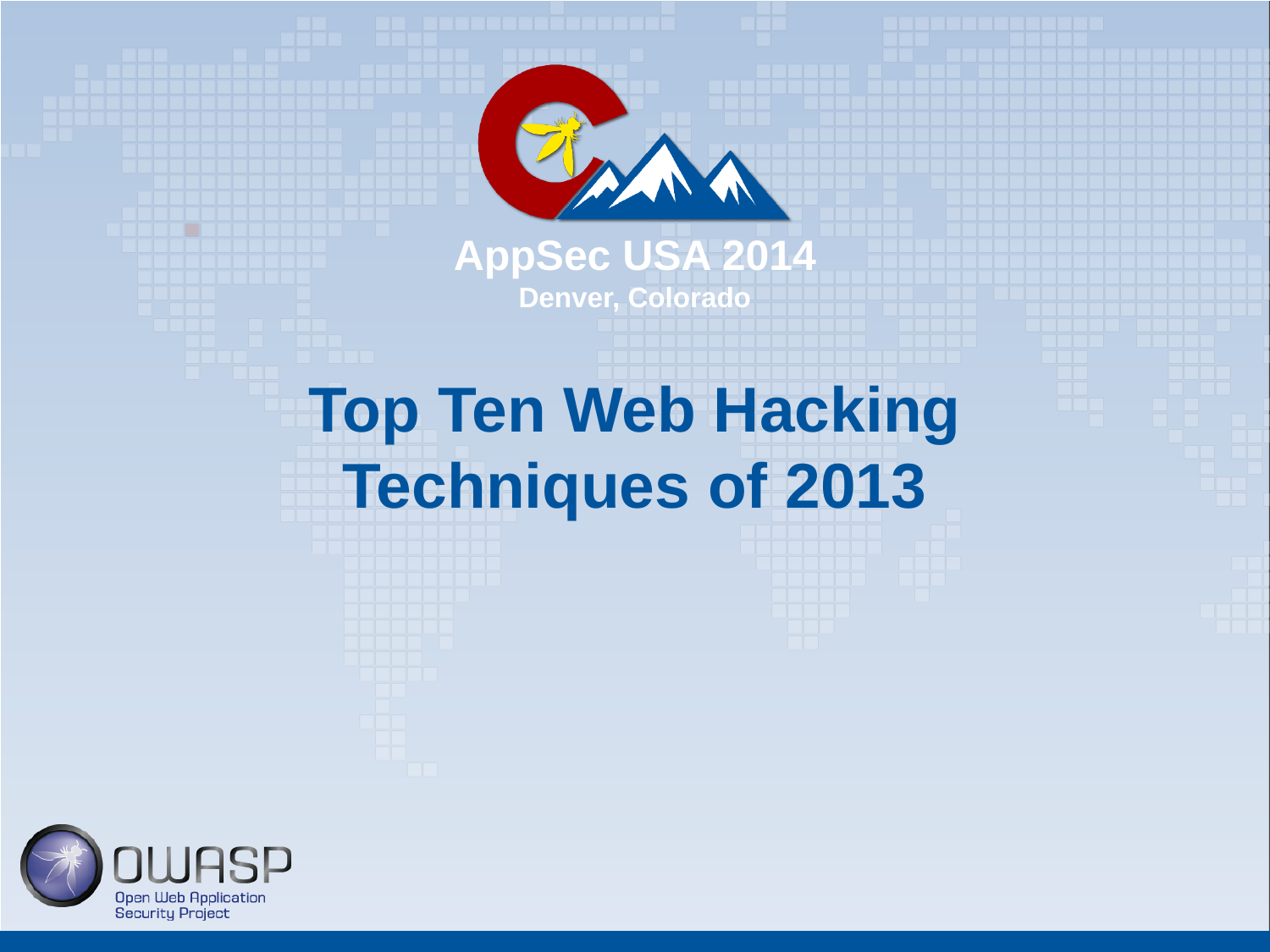

Top Ten Web Hacking Techniques of 2013